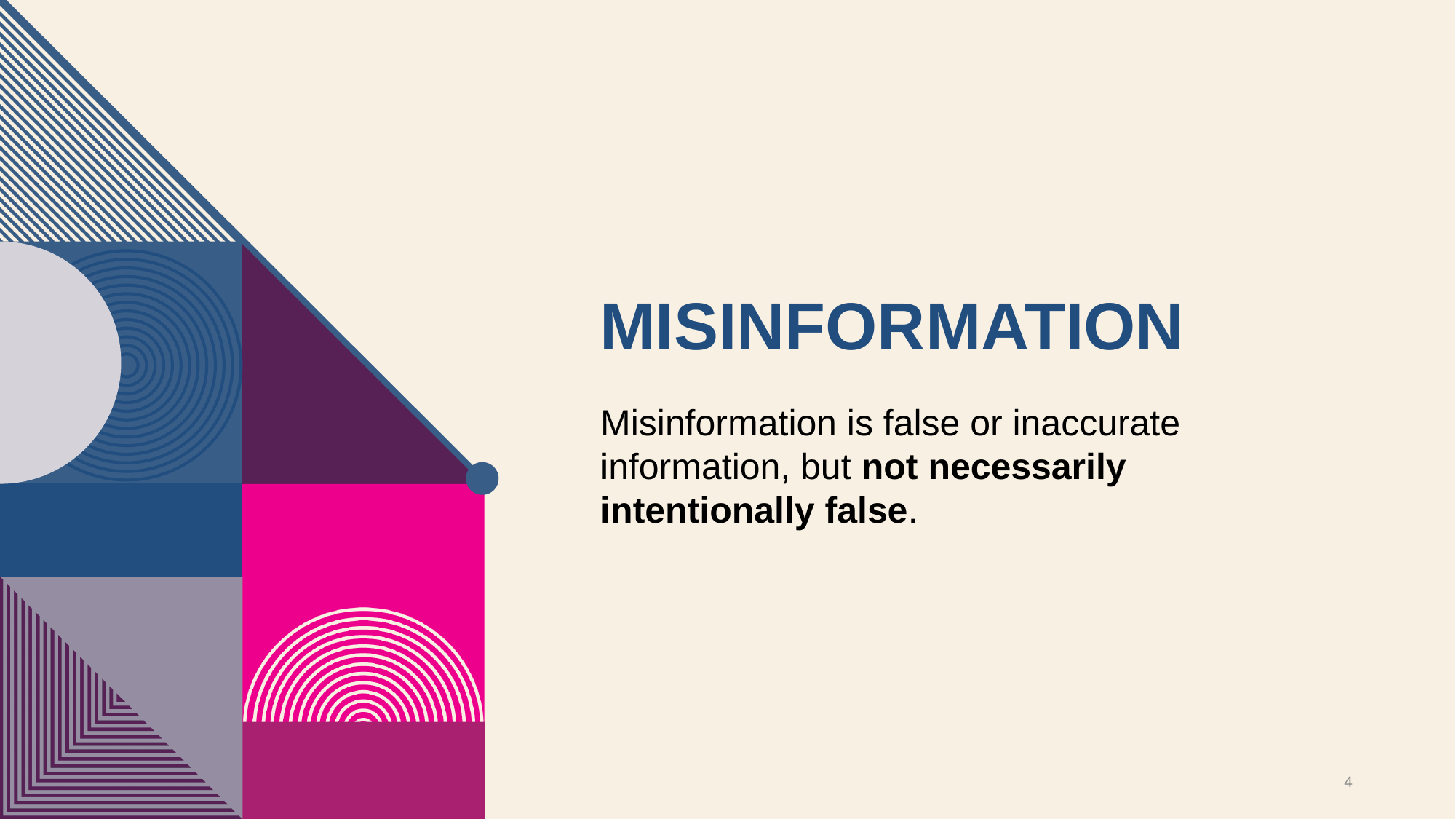

# Misinformation
Misinformation is false or inaccurate information, but not necessarily intentionally false.
4